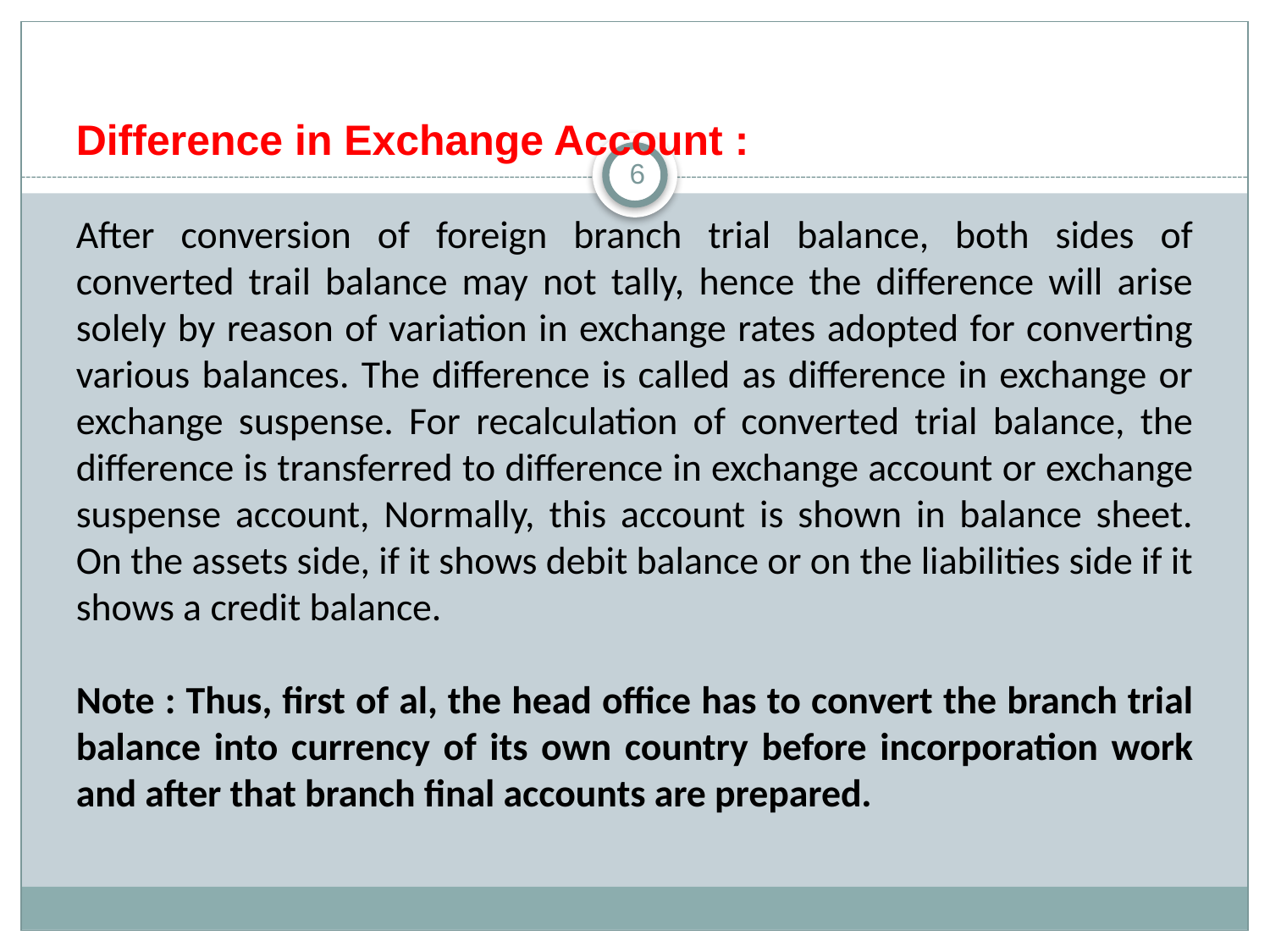

Difference in Exchange Account :

After conversion of foreign branch trial balance, both sides of converted trail balance may not tally, hence the difference will arise solely by reason of variation in exchange rates adopted for converting various balances. The difference is called as difference in exchange or exchange suspense. For recalculation of converted trial balance, the difference is transferred to difference in exchange account or exchange suspense account, Normally, this account is shown in balance sheet. On the assets side, if it shows debit balance or on the liabilities side if it shows a credit balance.

Note : Thus, first of al, the head office has to convert the branch trial balance into currency of its own country before incorporation work and after that branch final accounts are prepared.
6